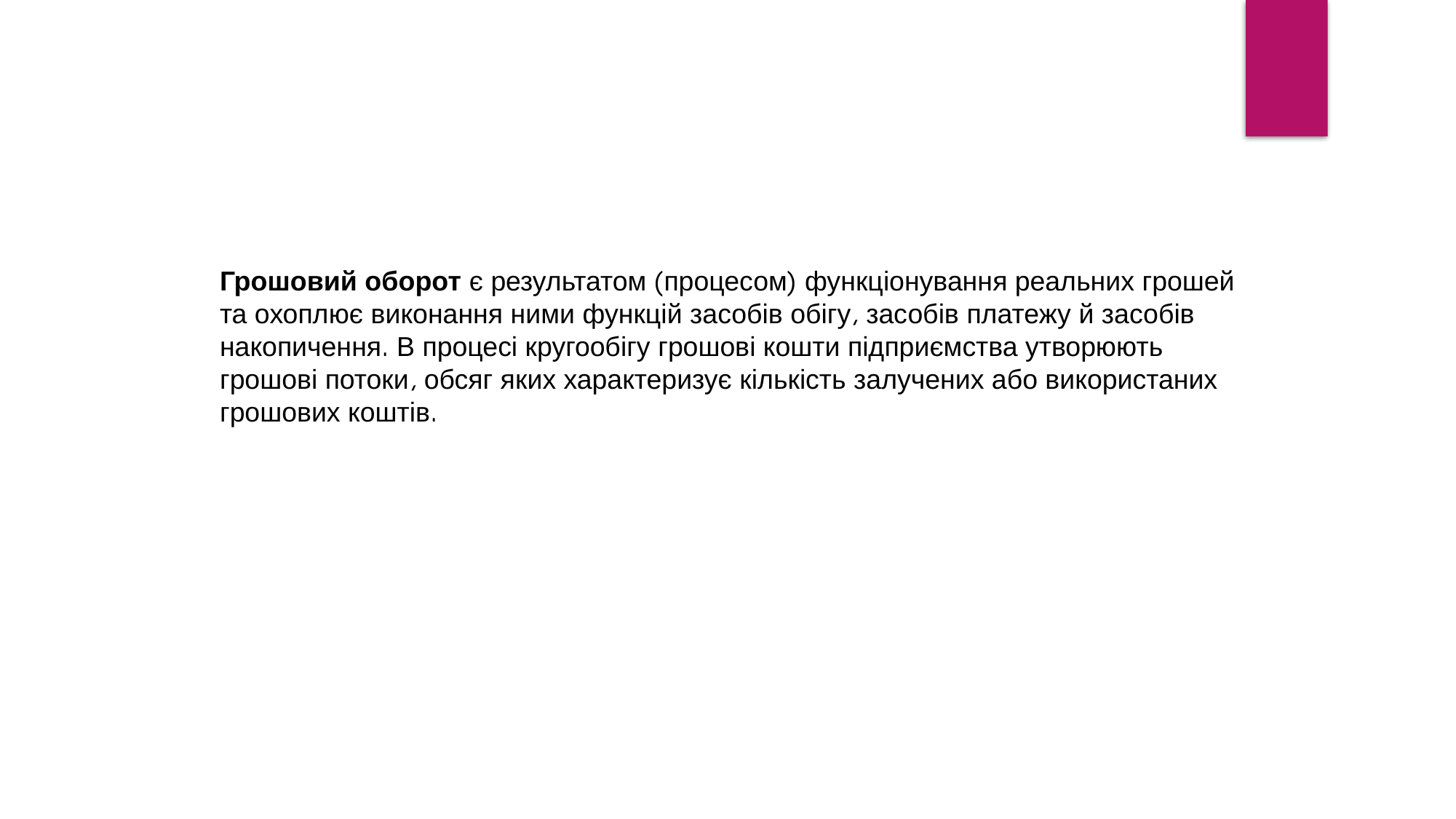

Грошовий оборот є результатом (процесом) функціонування реальних грошей та охоплює виконання ними функцій засобів обігу, засобів платежу й засобів накопичення. В процесі кругообігу грошові кошти підприємства утворюють грошові потоки, обсяг яких характеризує кількість залучених або використаних грошових коштів.